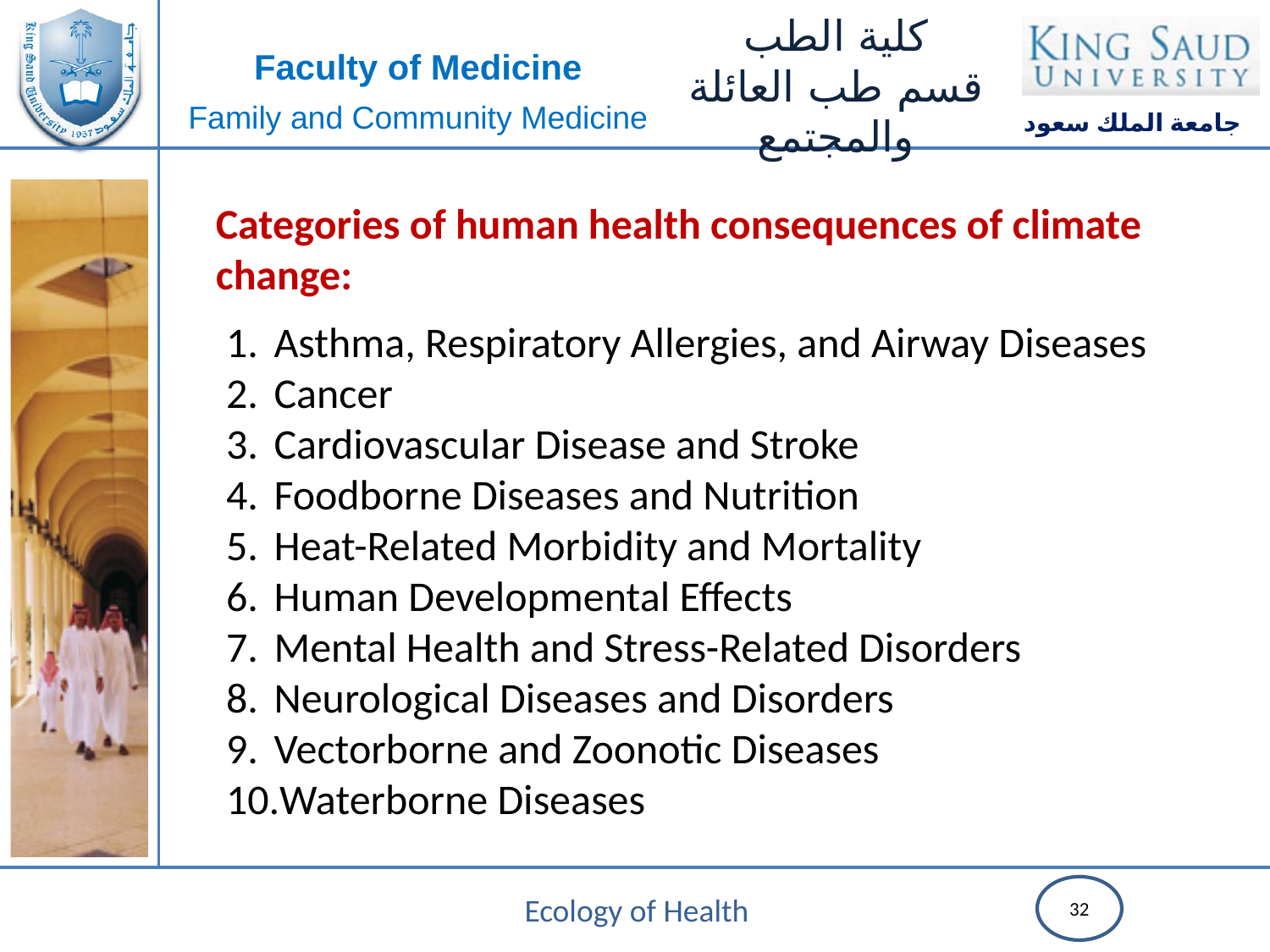

Categories of human health consequences of climate change:
Asthma, Respiratory Allergies, and Airway Diseases
Cancer
Cardiovascular Disease and Stroke
Foodborne Diseases and Nutrition
Heat-Related Morbidity and Mortality
Human Developmental Effects
Mental Health and Stress-Related Disorders
Neurological Diseases and Disorders
Vectorborne and Zoonotic Diseases
Waterborne Diseases